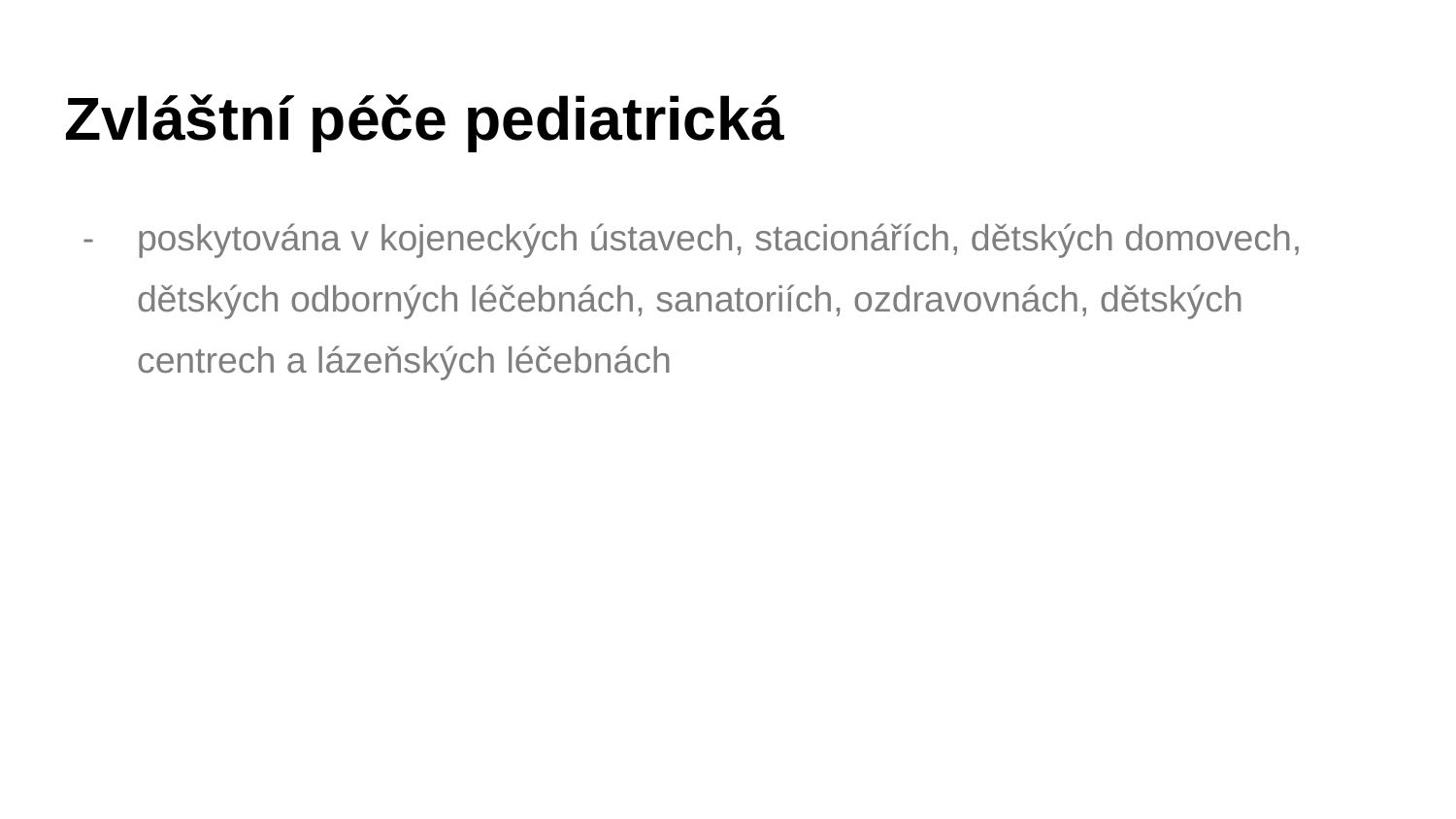

# Zvláštní péče pediatrická
poskytována v kojeneckých ústavech, stacionářích, dětských domovech, dětských odborných léčebnách, sanatoriích, ozdravovnách, dětských centrech a lázeňských léčebnách